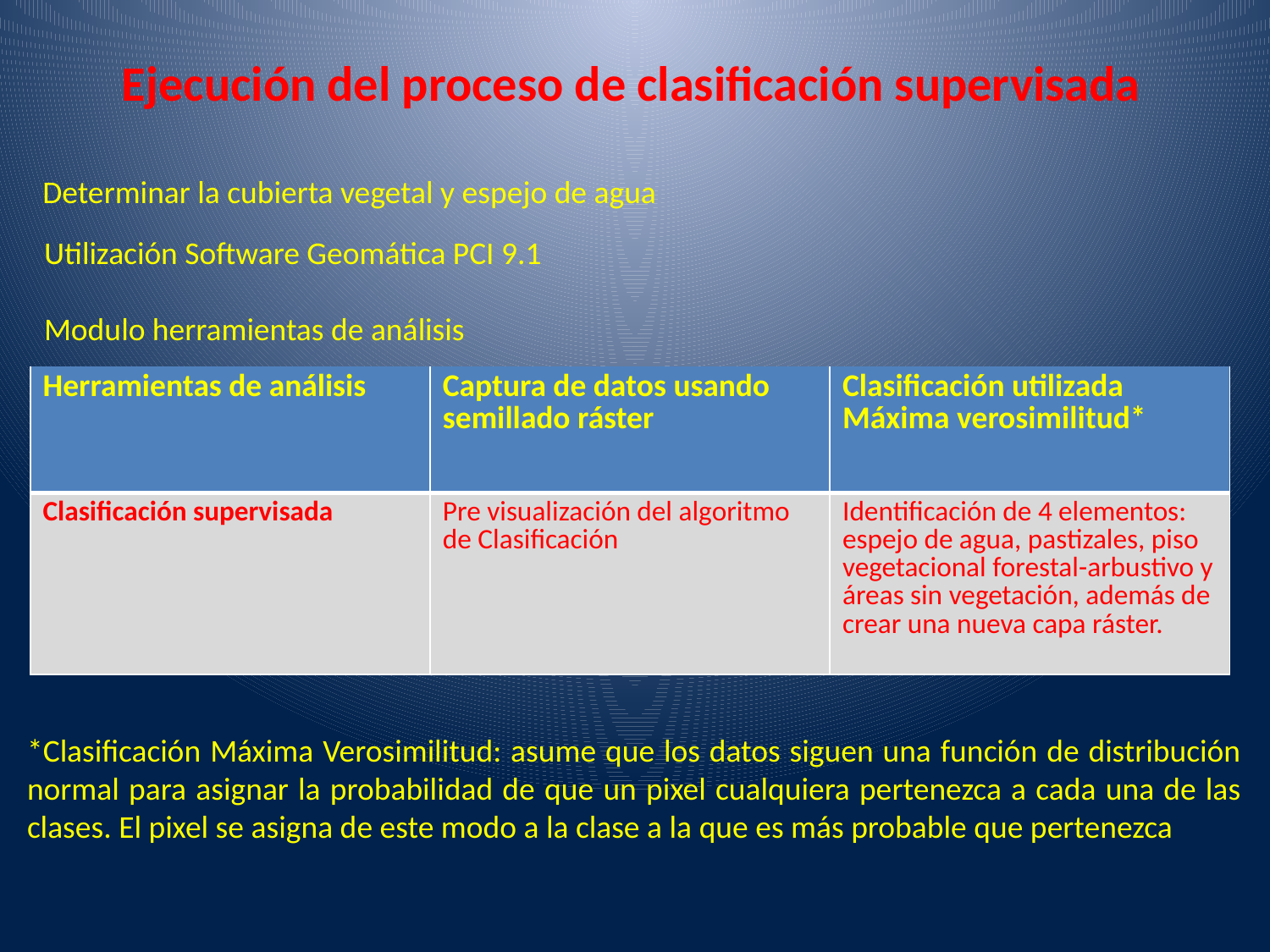

# Ejecución del proceso de clasificación supervisada
Determinar la cubierta vegetal y espejo de agua
Utilización Software Geomática PCI 9.1
Modulo herramientas de análisis
| Herramientas de análisis | Captura de datos usando semillado ráster | Clasificación utilizada Máxima verosimilitud\* |
| --- | --- | --- |
| Clasificación supervisada | Pre visualización del algoritmo de Clasificación | Identificación de 4 elementos: espejo de agua, pastizales, piso vegetacional forestal-arbustivo y áreas sin vegetación, además de crear una nueva capa ráster. |
*Clasificación Máxima Verosimilitud: asume que los datos siguen una función de distribución normal para asignar la probabilidad de que un pixel cualquiera pertenezca a cada una de las clases. El pixel se asigna de este modo a la clase a la que es más probable que pertenezca